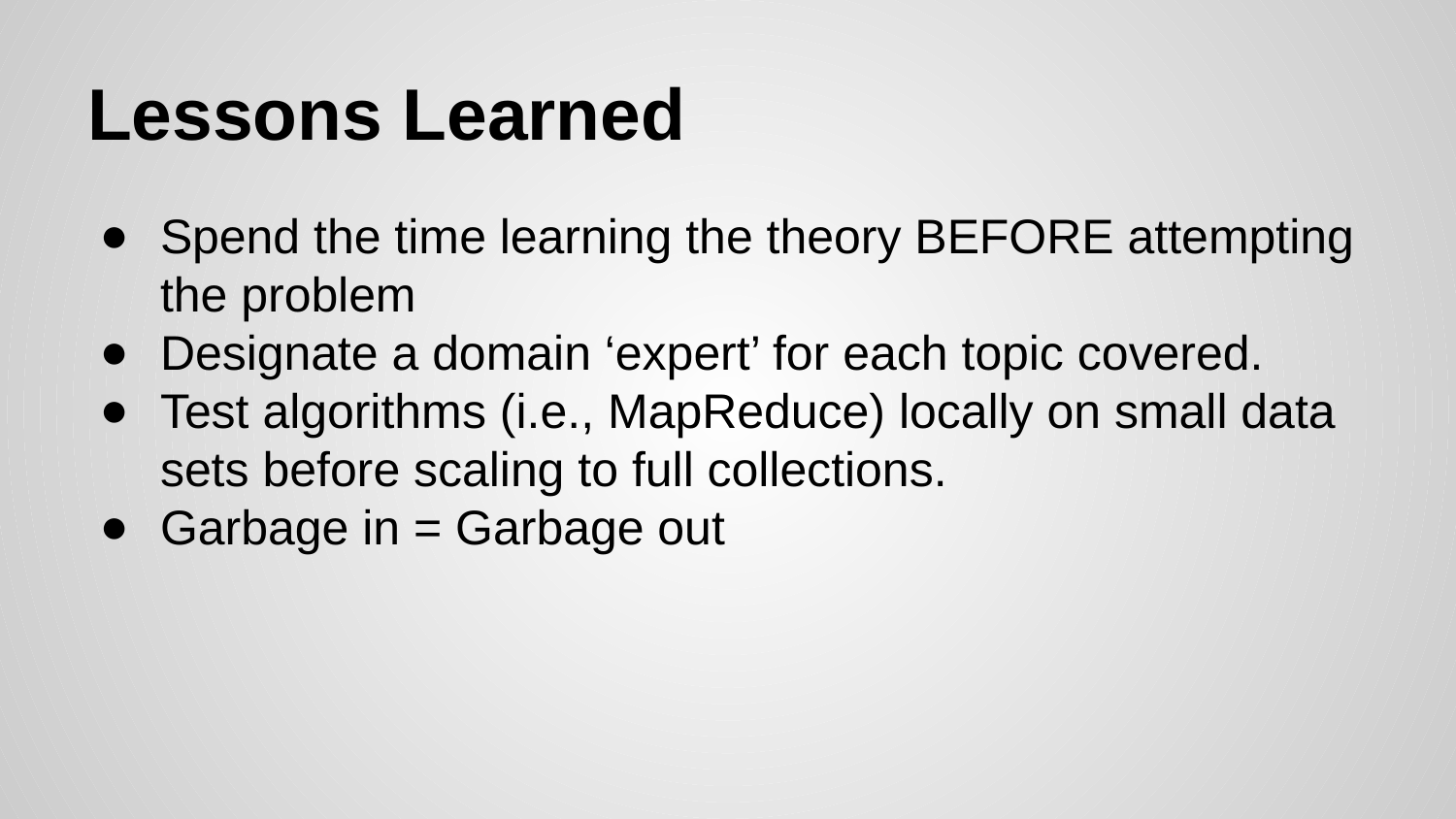

# Lessons Learned
Spend the time learning the theory BEFORE attempting the problem
Designate a domain ‘expert’ for each topic covered.
Test algorithms (i.e., MapReduce) locally on small data sets before scaling to full collections.
Garbage in = Garbage out